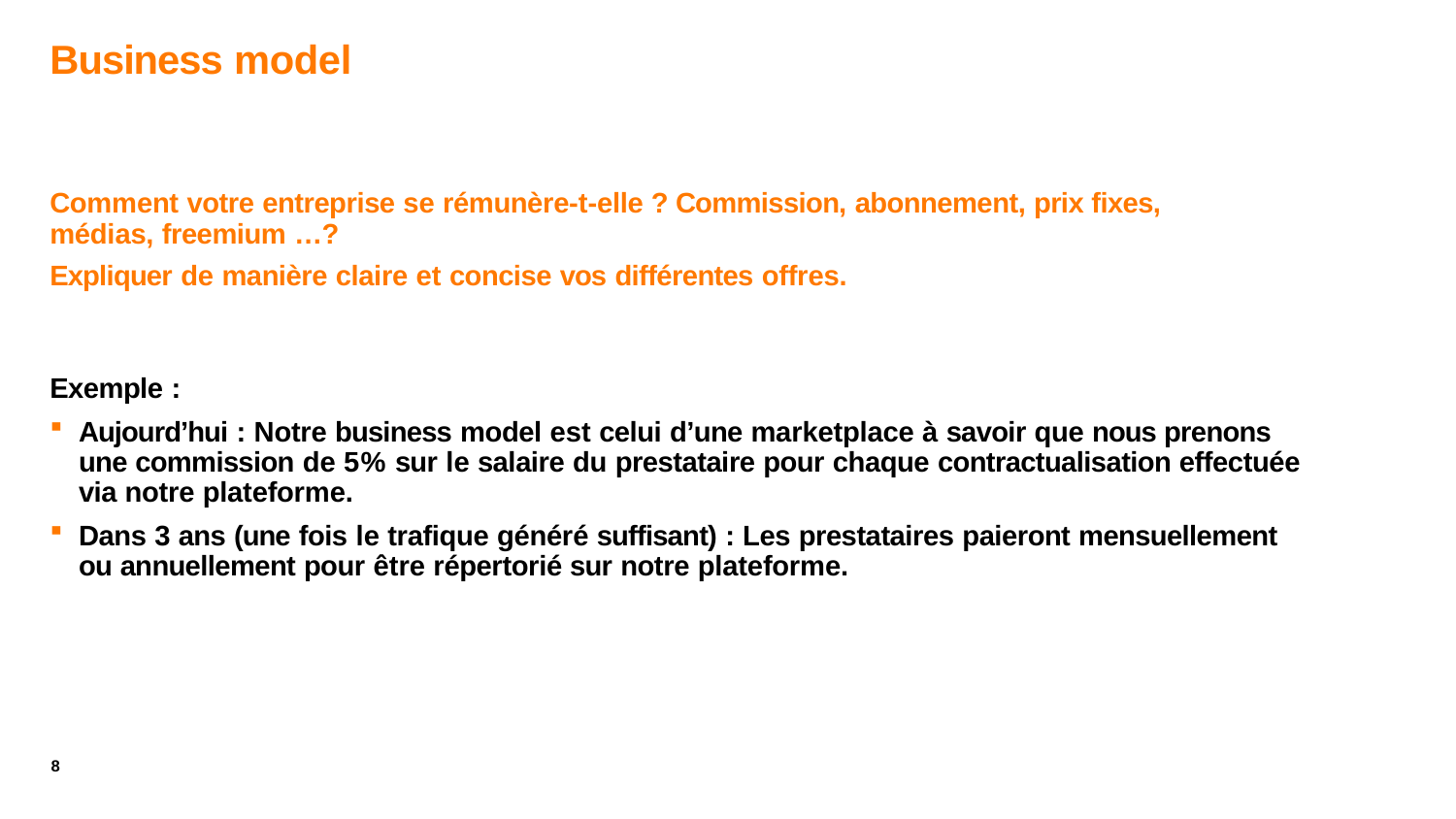

# Business model
Comment votre entreprise se rémunère-t-elle ? Commission, abonnement, prix fixes, médias, freemium …?
Expliquer de manière claire et concise vos différentes offres.

Exemple :
Aujourd’hui : Notre business model est celui d’une marketplace à savoir que nous prenons une commission de 5% sur le salaire du prestataire pour chaque contractualisation effectuée via notre plateforme.
Dans 3 ans (une fois le trafique généré suffisant) : Les prestataires paieront mensuellement ou annuellement pour être répertorié sur notre plateforme.
8